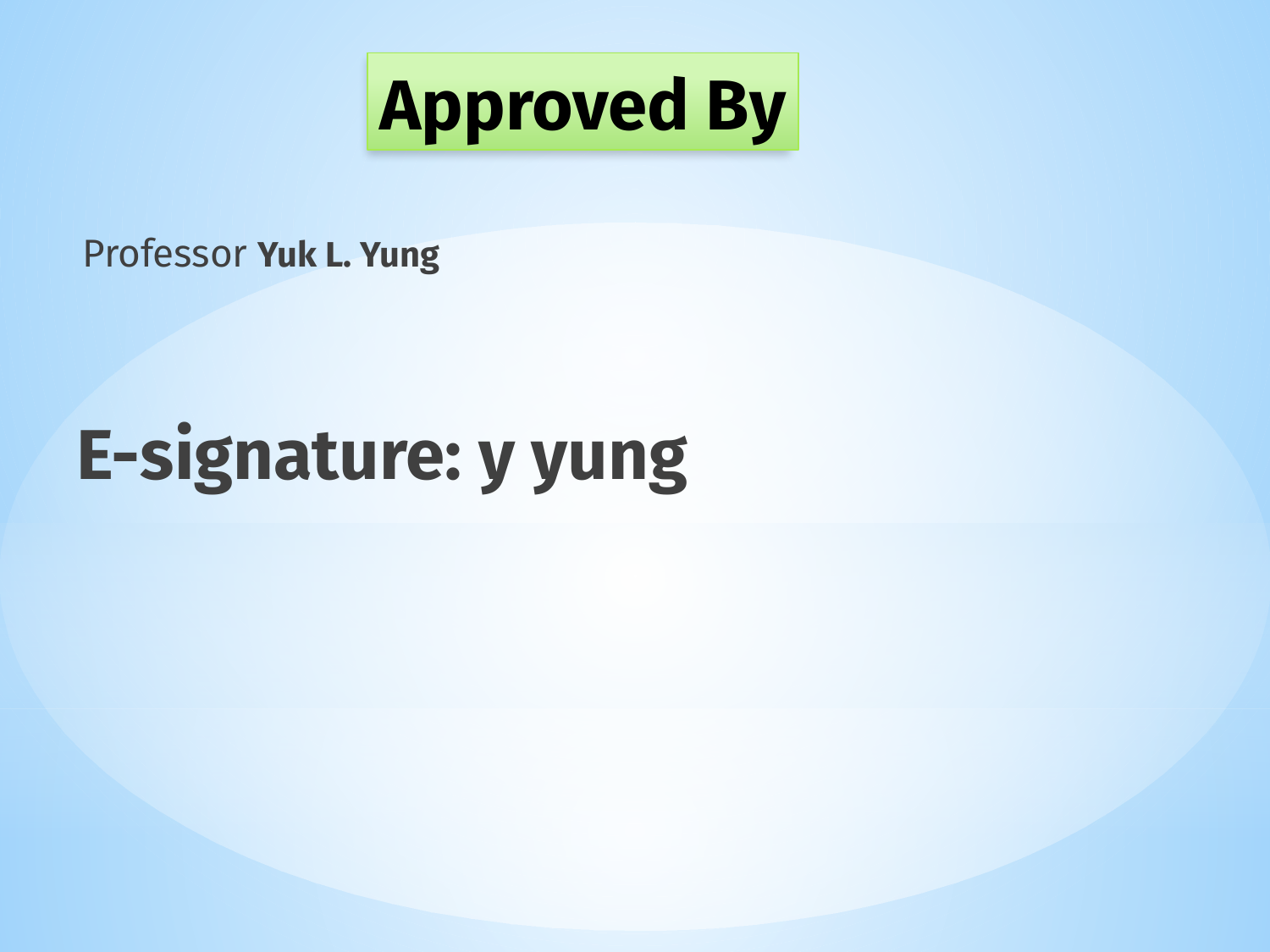

Approved By
Professor Yuk L. Yung

E-signature: y yung